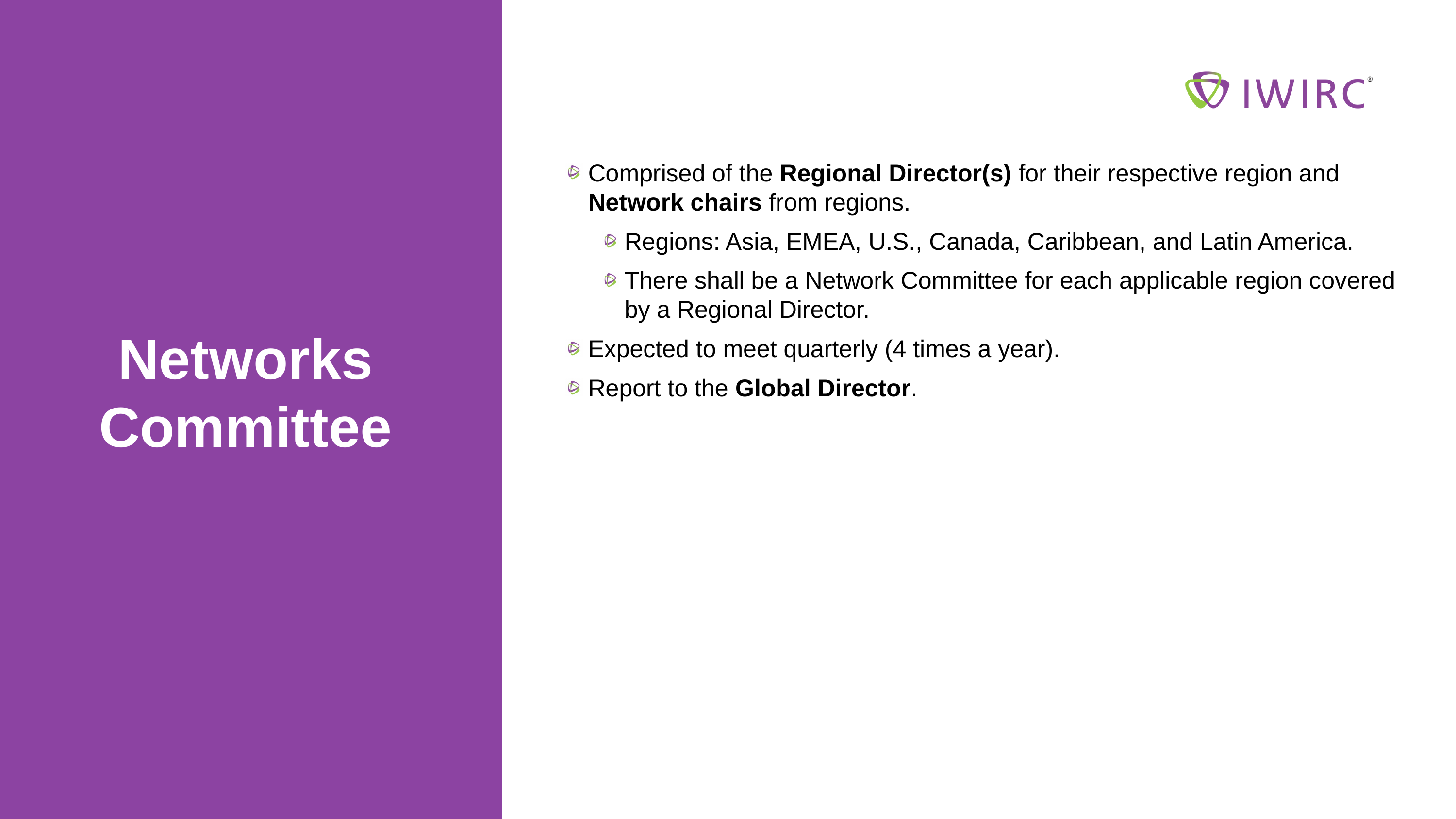

Comprised of the Regional Director(s) for their respective region and Network chairs from regions.
Regions: Asia, EMEA, U.S., Canada, Caribbean, and Latin America.
There shall be a Network Committee for each applicable region covered by a Regional Director.
Expected to meet quarterly (4 times a year).
Report to the Global Director.

Networks
Committee